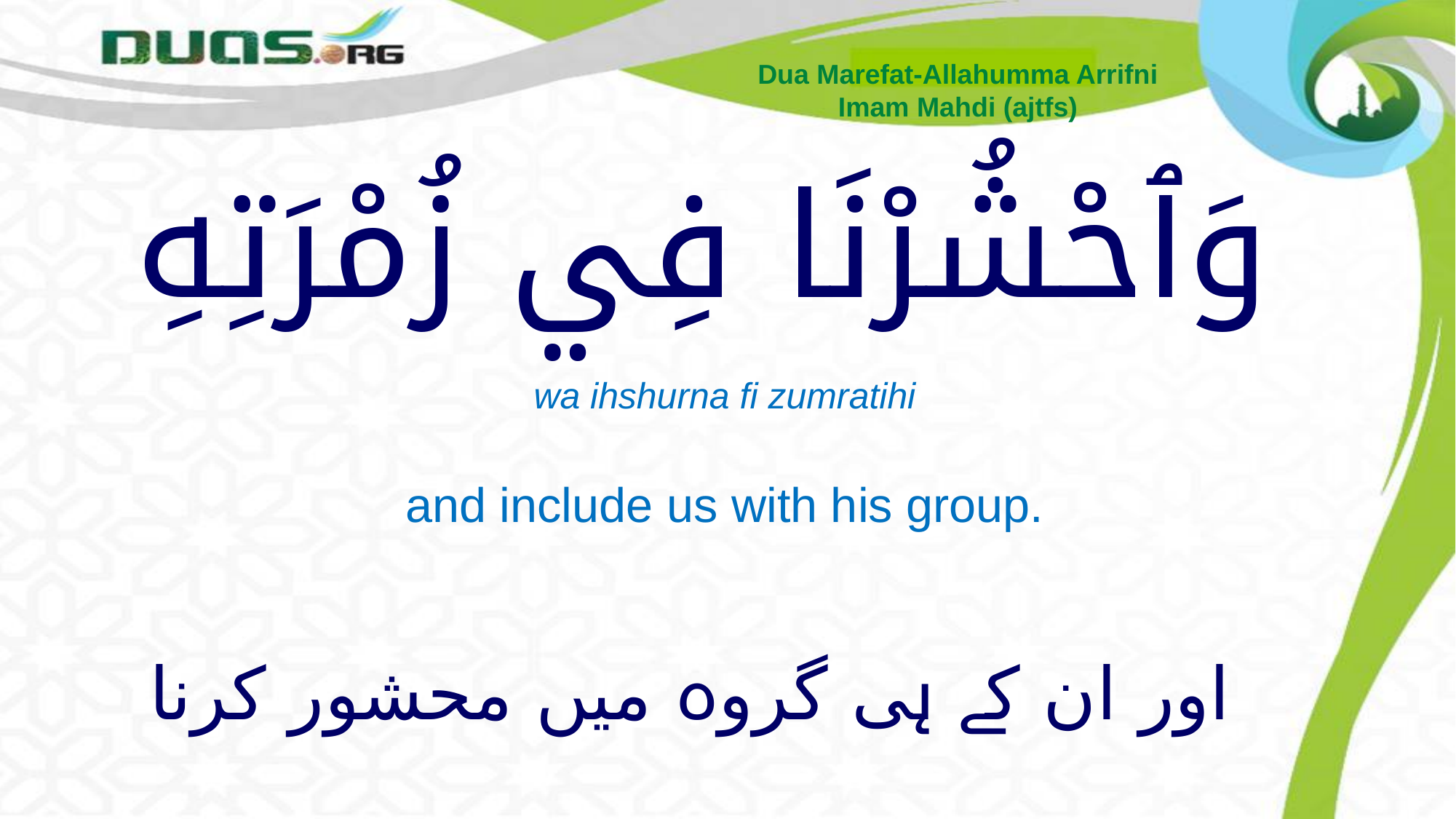

Dua Marefat-Allahumma Arrifni
Imam Mahdi (ajtfs)
# وَٱحْشُرْنَا فِي زُمْرَتِهِ

wa ihshurna fi zumratihi

and include us with his group.
اور ان کے ہی گروہ میں محشور کرنا